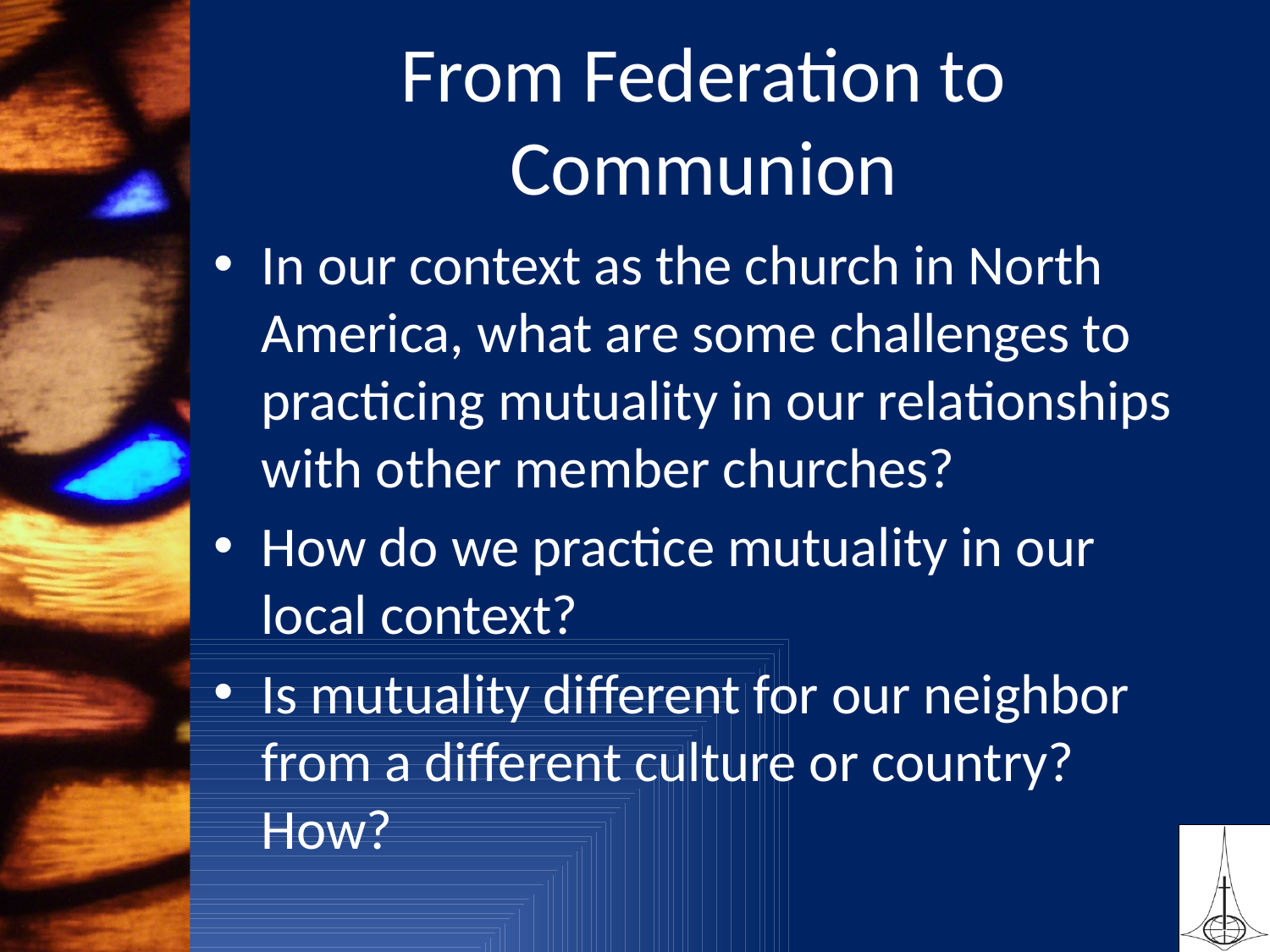

# From Federation to Communion
In our context as the church in North America, what are some challenges to practicing mutuality in our relationships with other member churches?
How do we practice mutuality in our local context?
Is mutuality different for our neighbor from a different culture or country? How?